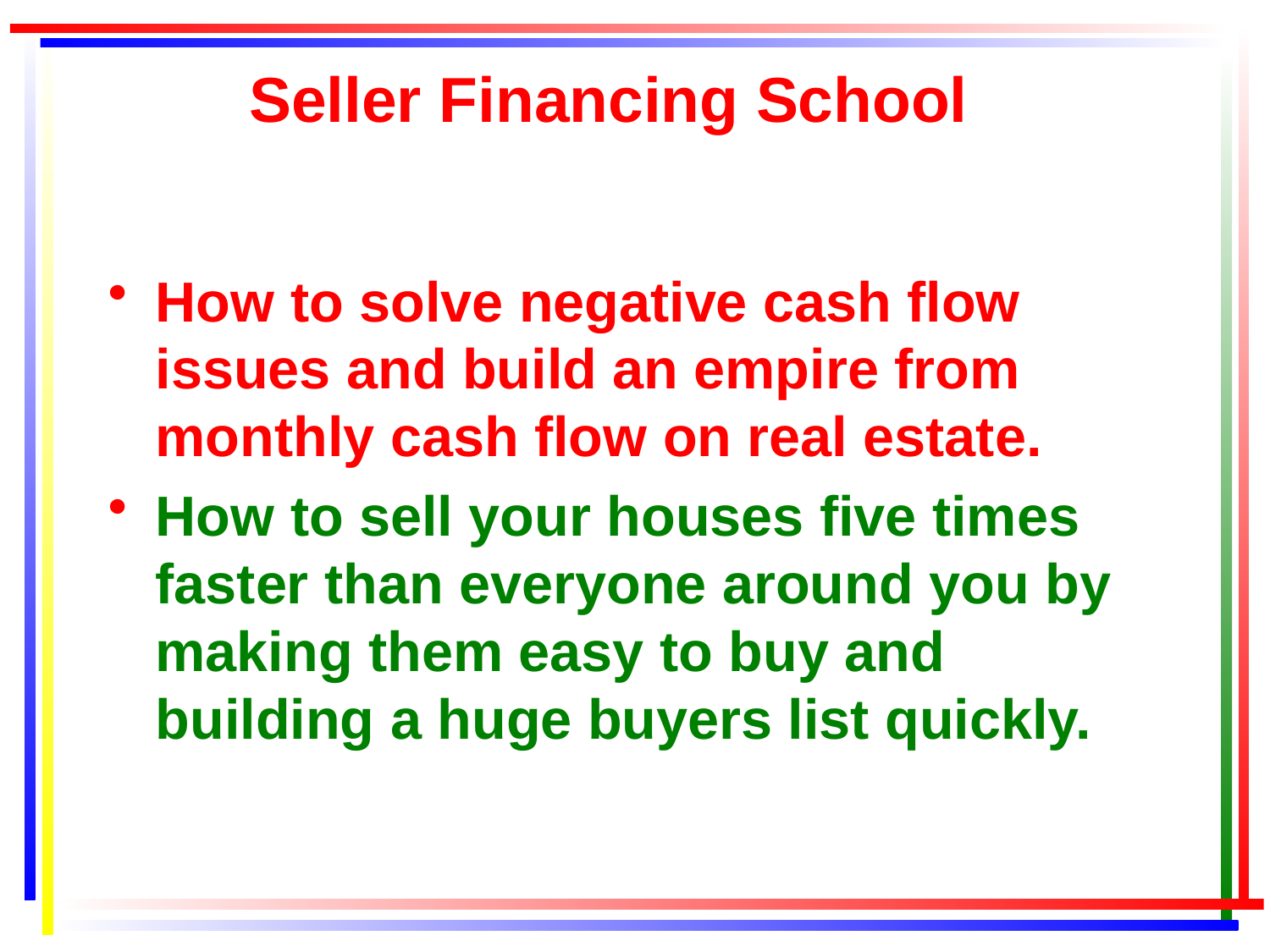

# Seller Financing School

How to solve negative cash flow issues and build an empire from monthly cash flow on real estate.
How to sell your houses five times faster than everyone around you by making them easy to buy and building a huge buyers list quickly.